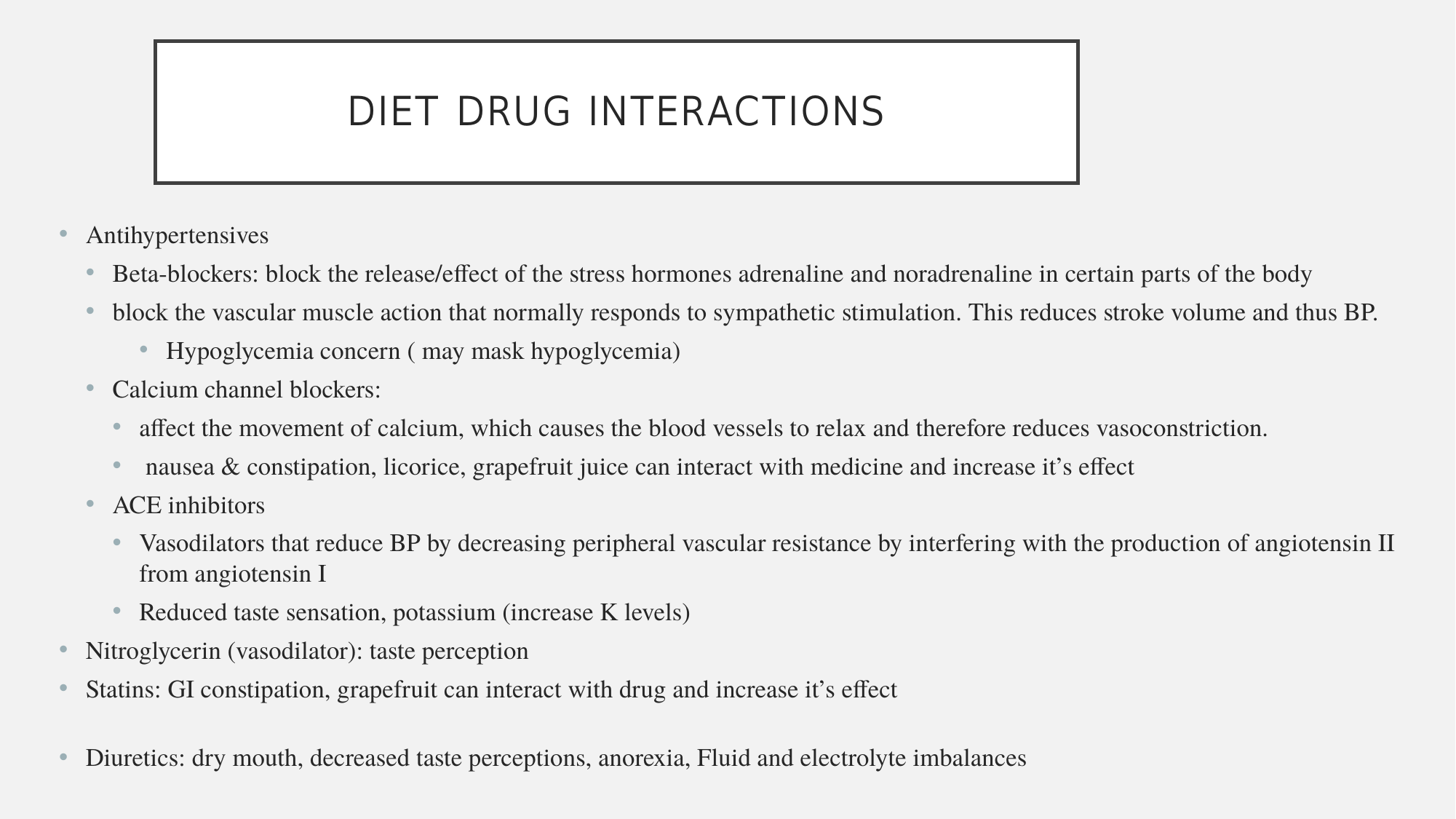

# Diet Drug Interactions
Antihypertensives
Beta-blockers: block the release/effect of the stress hormones adrenaline and noradrenaline in certain parts of the body
block the vascular muscle action that normally responds to sympathetic stimulation. This reduces stroke volume and thus BP.
Hypoglycemia concern ( may mask hypoglycemia)
Calcium channel blockers:
affect the movement of calcium, which causes the blood vessels to relax and therefore reduces vasoconstriction.
 nausea & constipation, licorice, grapefruit juice can interact with medicine and increase it’s effect
ACE inhibitors
Vasodilators that reduce BP by decreasing peripheral vascular resistance by interfering with the production of angiotensin II from angiotensin I
Reduced taste sensation, potassium (increase K levels)
Nitroglycerin (vasodilator): taste perception
Statins: GI constipation, grapefruit can interact with drug and increase it’s effect
Diuretics: dry mouth, decreased taste perceptions, anorexia, Fluid and electrolyte imbalances